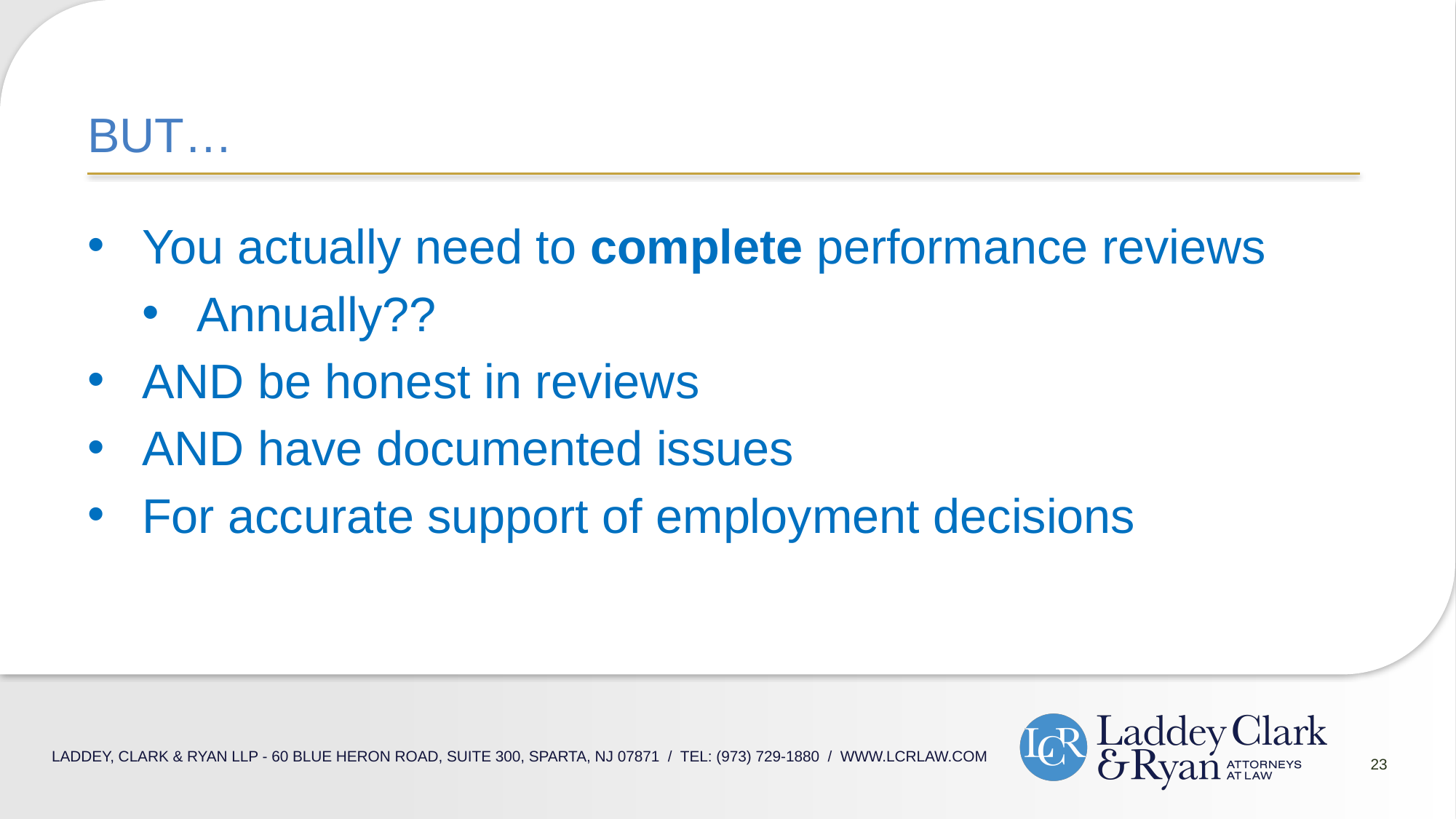

BUT…
You actually need to complete performance reviews
Annually??
AND be honest in reviews
AND have documented issues
For accurate support of employment decisions